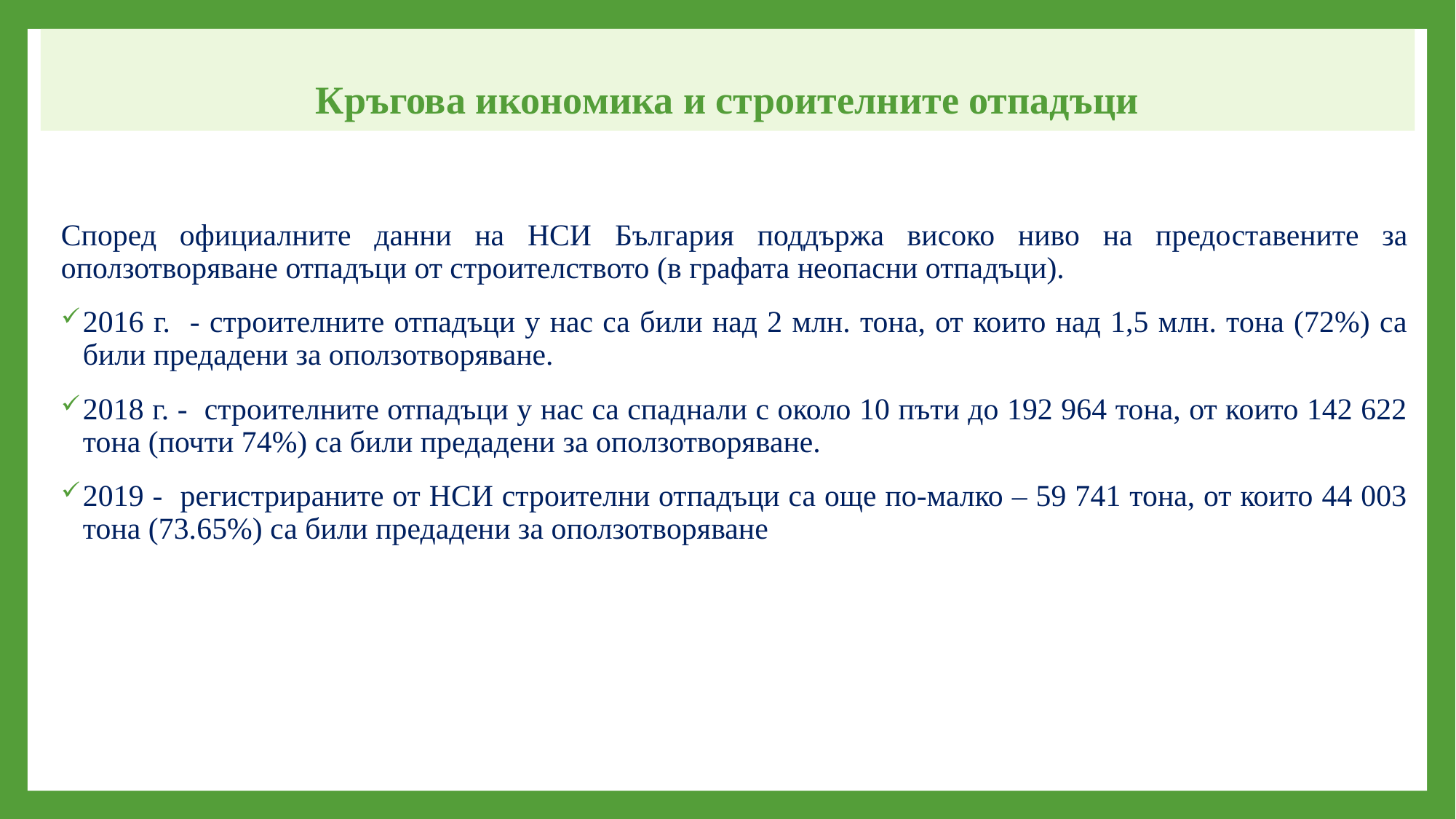

# Кръгова икономика и строителните отпадъци

Според официалните данни на НСИ България поддържа високо ниво на предоставените за оползотворяване отпадъци от строителството (в графата неопасни отпадъци).
2016 г.  - строителните отпадъци у нас са били над 2 млн. тона, от които над 1,5 млн. тона (72%) са били предадени за оползотворяване.
2018 г. -  строителните отпадъци у нас са спаднали с около 10 пъти до 192 964 тона, от които 142 622 тона (почти 74%) са били предадени за оползотворяване.
2019 -  регистрираните от НСИ строителни отпадъци са още по-малко – 59 741 тона, от които 44 003 тона (73.65%) са били предадени за оползотворяване